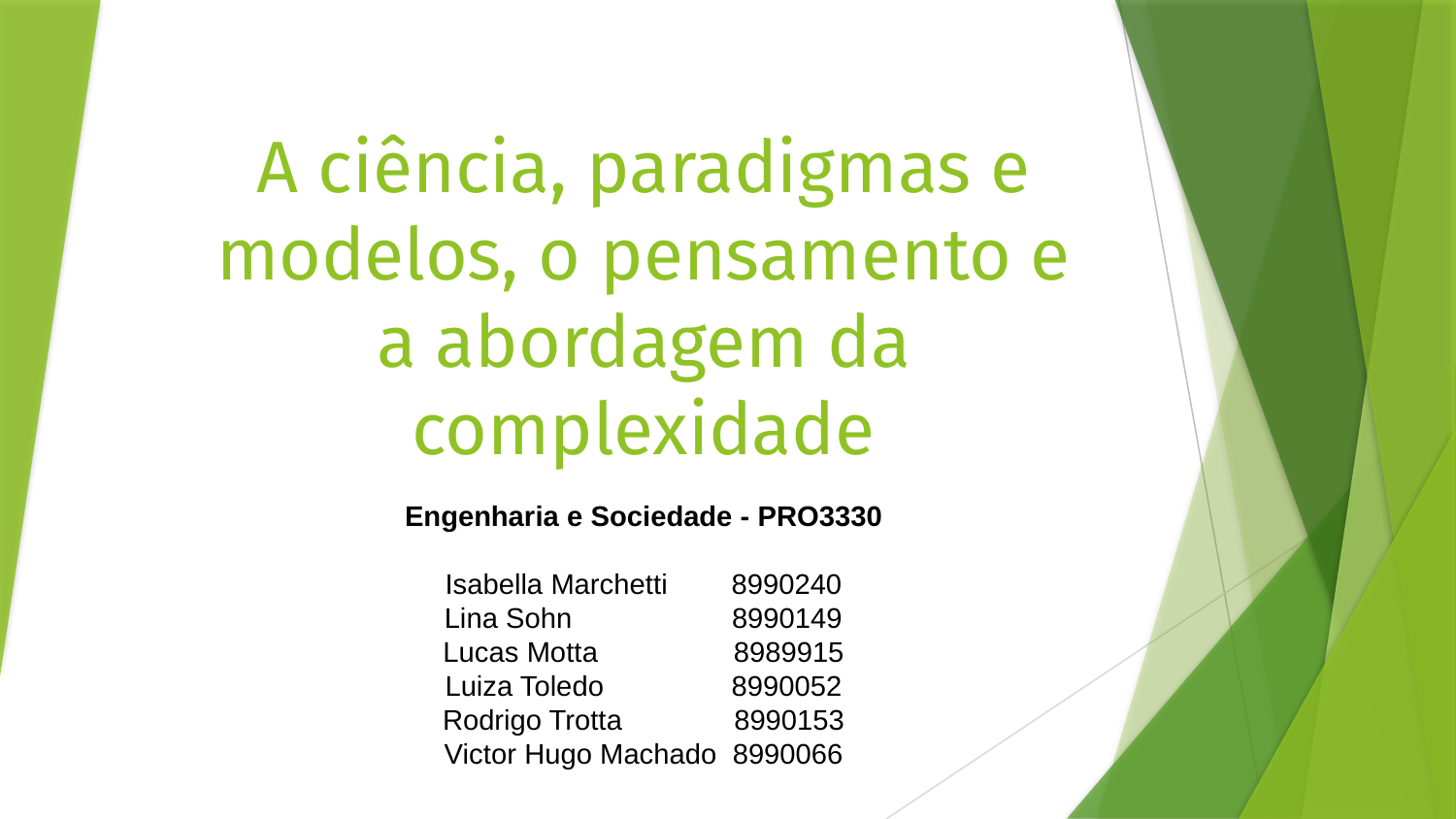

# A ciência, paradigmas e modelos, o pensamento e a abordagem da complexidade
Engenharia e Sociedade - PRO3330

Isabella Marchetti        8990240
Lina Sohn                    8990149
Lucas Motta                 8989915
Luiza Toledo                8990052
Rodrigo Trotta              8990153
Victor Hugo Machado  8990066